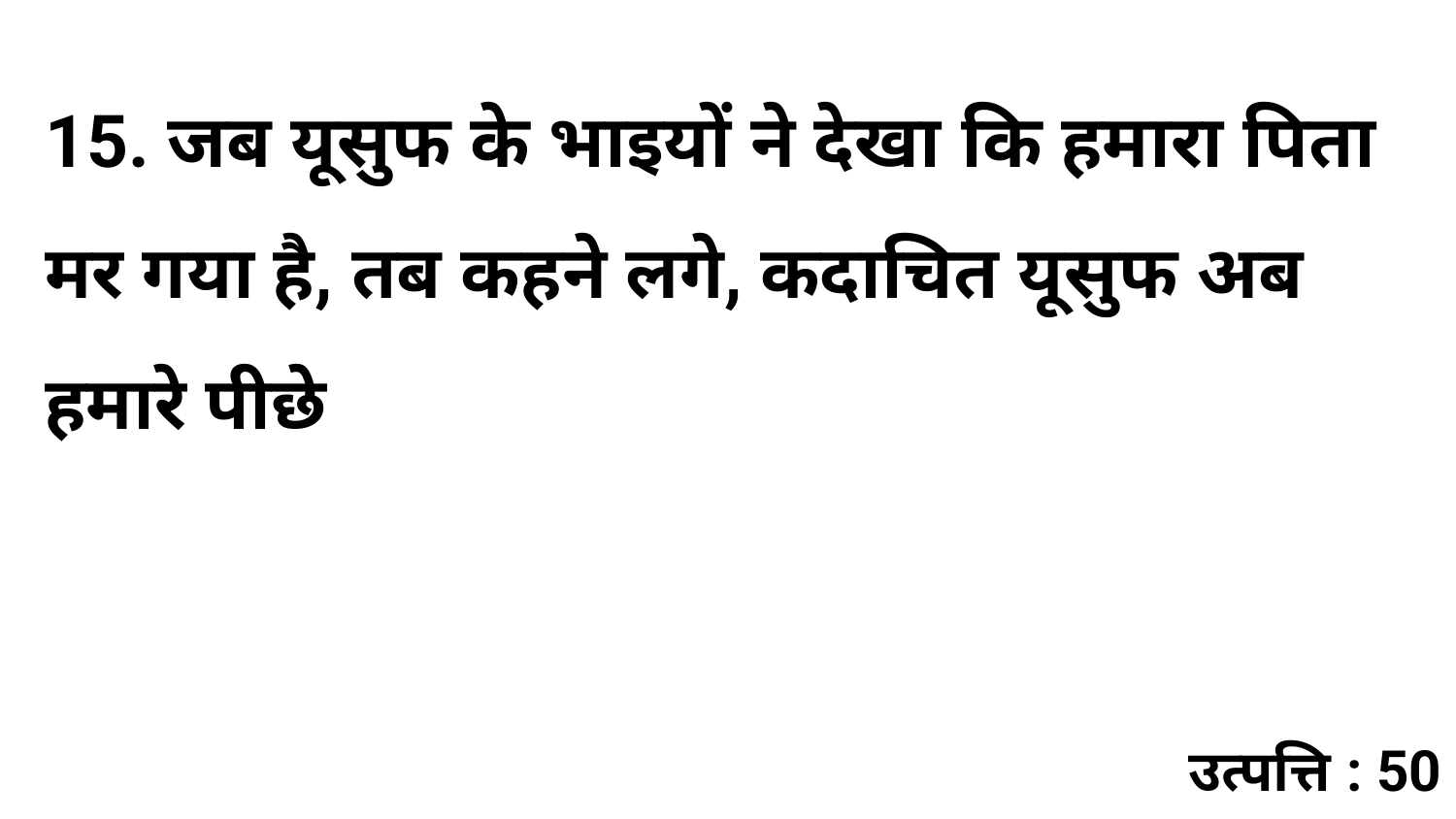

15. जब यूसुफ के भाइयों ने देखा कि हमारा पिता मर गया है, तब कहने लगे, कदाचित यूसुफ अब हमारे पीछे
उत्पत्ति : 50